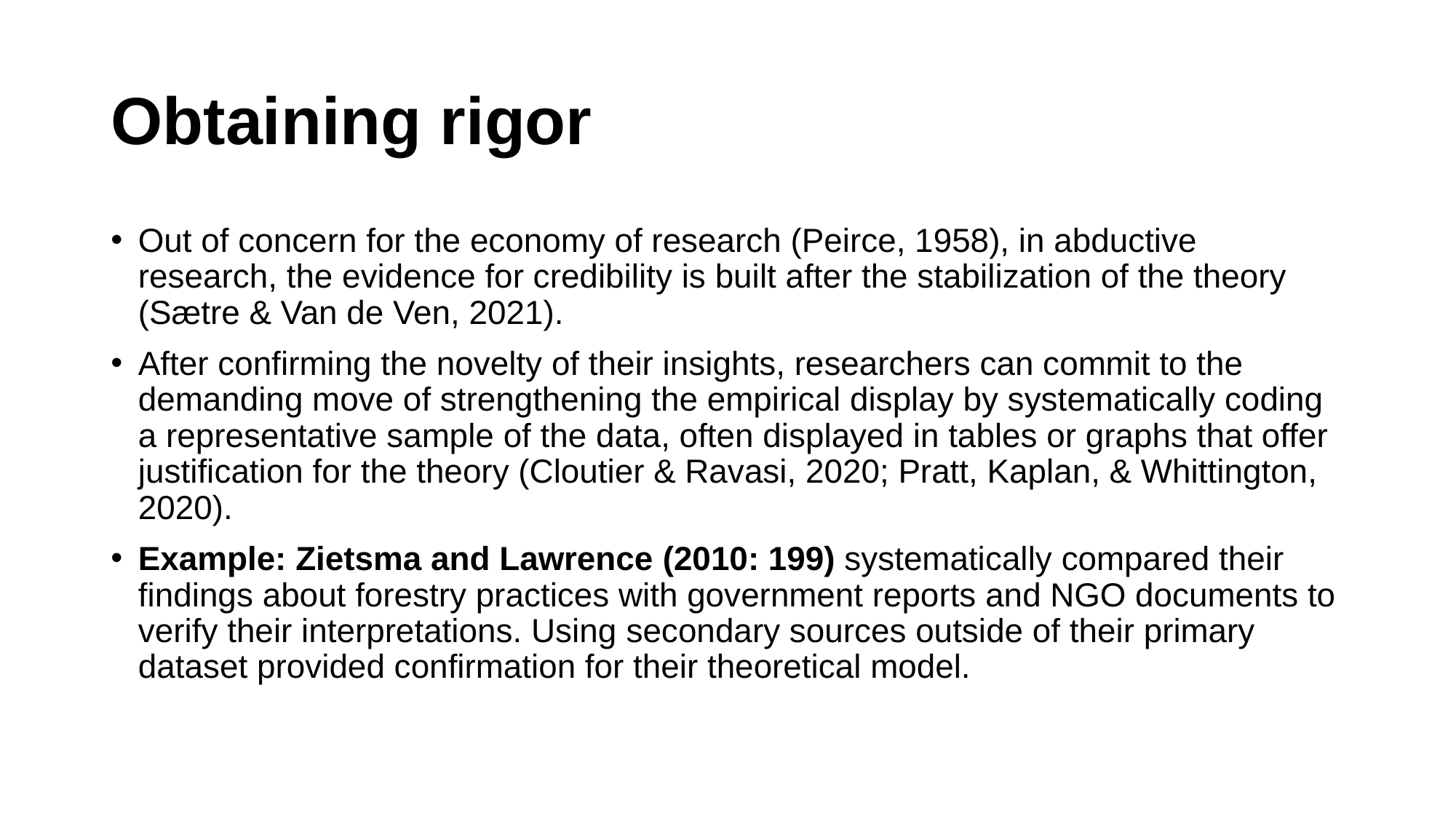

# Obtaining rigor
Out of concern for the economy of research (Peirce, 1958), in abductive research, the evidence for credibility is built after the stabilization of the theory (Sætre & Van de Ven, 2021).
After confirming the novelty of their insights, researchers can commit to the demanding move of strengthening the empirical display by systematically coding a representative sample of the data, often displayed in tables or graphs that offer justification for the theory (Cloutier & Ravasi, 2020; Pratt, Kaplan, & Whittington, 2020).
Example: Zietsma and Lawrence (2010: 199) systematically compared their findings about forestry practices with government reports and NGO documents to verify their interpretations. Using secondary sources outside of their primary dataset provided confirmation for their theoretical model.